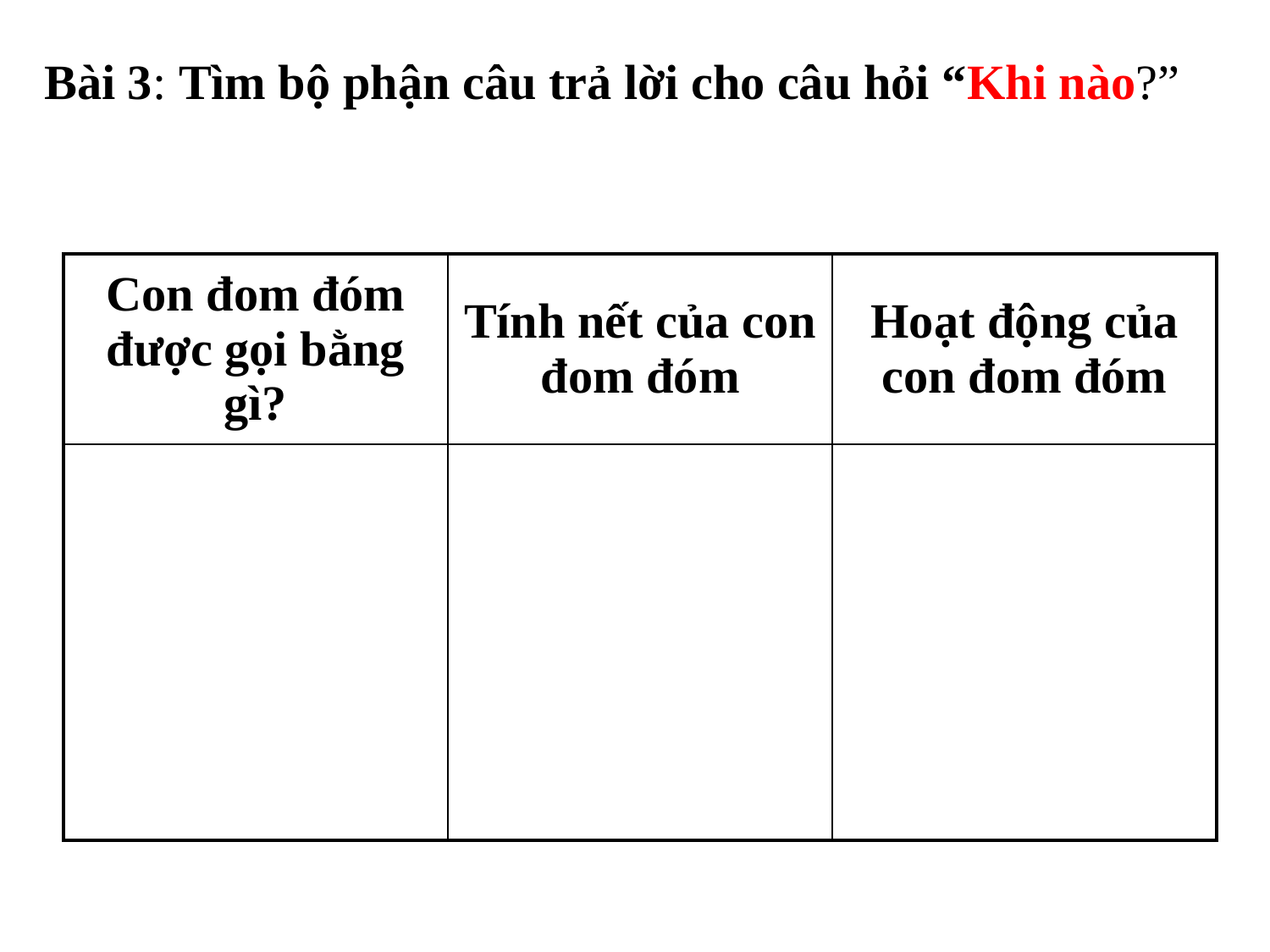

Bài 3: Tìm bộ phận câu trả lời cho câu hỏi “Khi nào?”
| Con đom đóm được gọi bằng gì? | Tính nết của con đom đóm | Hoạt động của con đom đóm |
| --- | --- | --- |
|  |  |  |